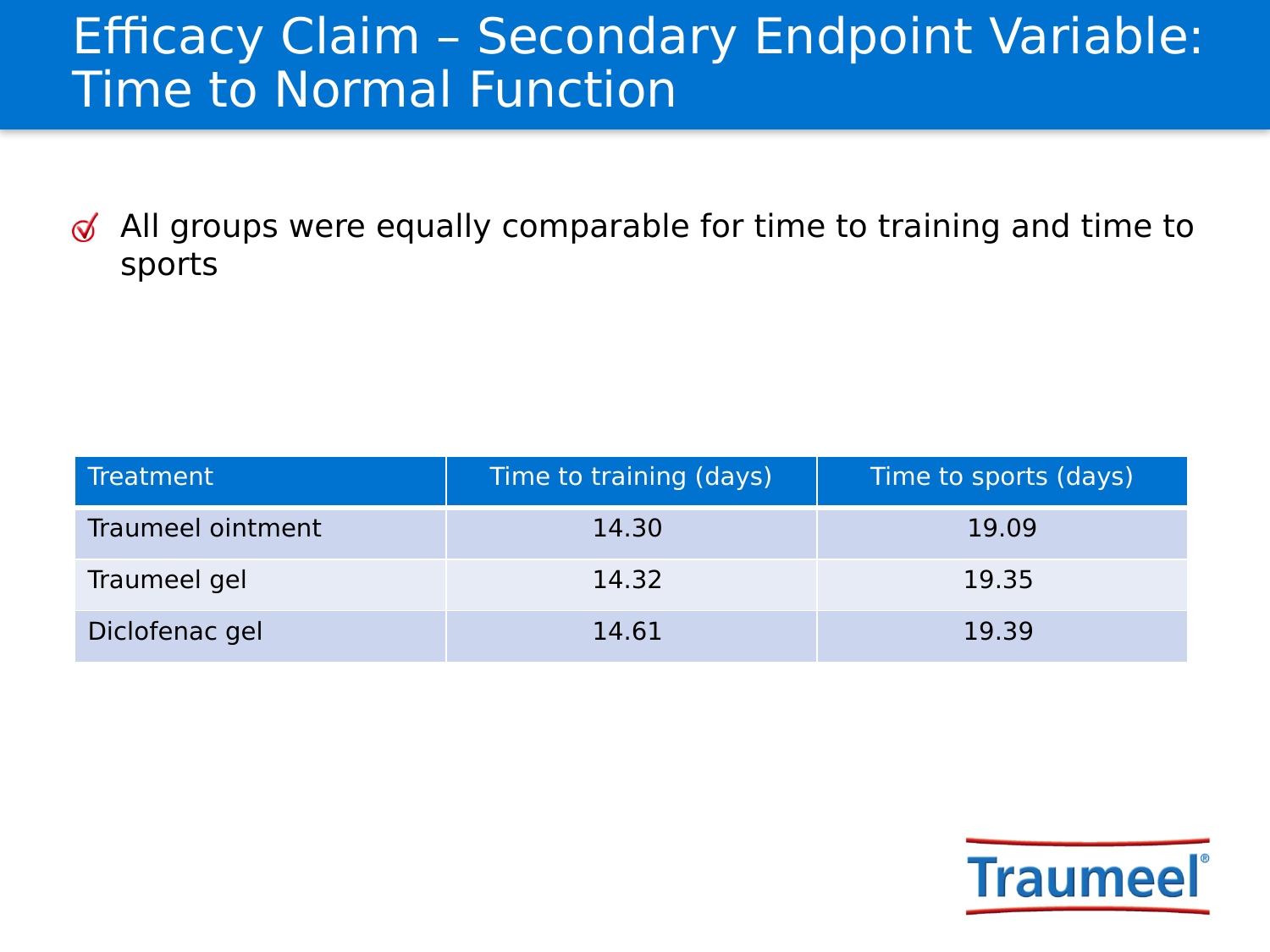

# Efficacy Claim – Secondary Endpoint Variable: Time to Normal Function
All groups were equally comparable for time to training and time to sports

| Treatment | Time to training (days) | Time to sports (days) |
| --- | --- | --- |
| Traumeel ointment | 14.30 | 19.09 |
| Traumeel gel | 14.32 | 19.35 |
| Diclofenac gel | 14.61 | 19.39 |